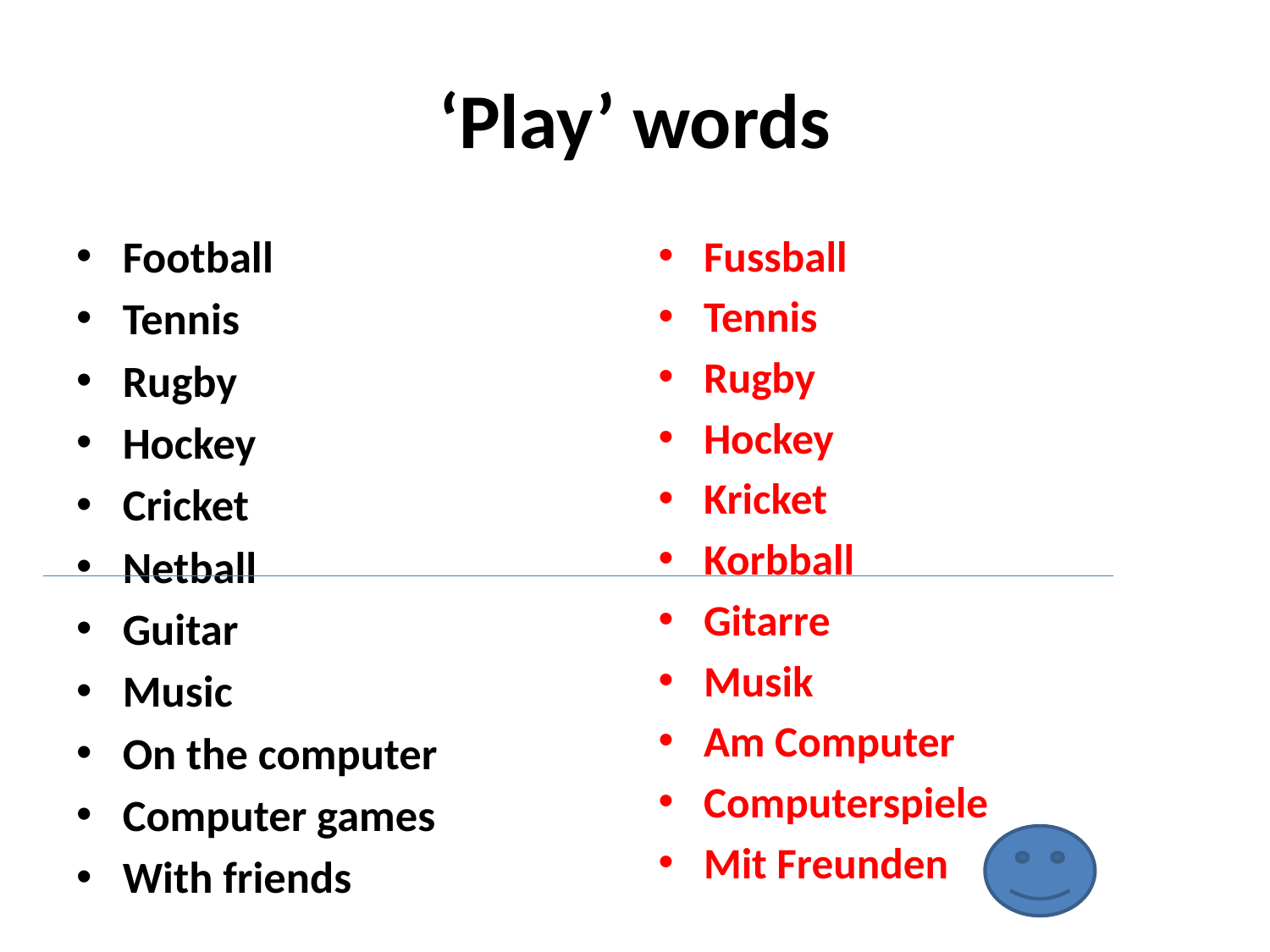

# ‘Play’ words
Football
Tennis
Rugby
Hockey
Cricket
Netball
Guitar
Music
On the computer
Computer games
With friends

Fussball
Tennis
Rugby
Hockey
Kricket
Korbball
Gitarre
Musik
Am Computer
Computerspiele
Mit Freunden